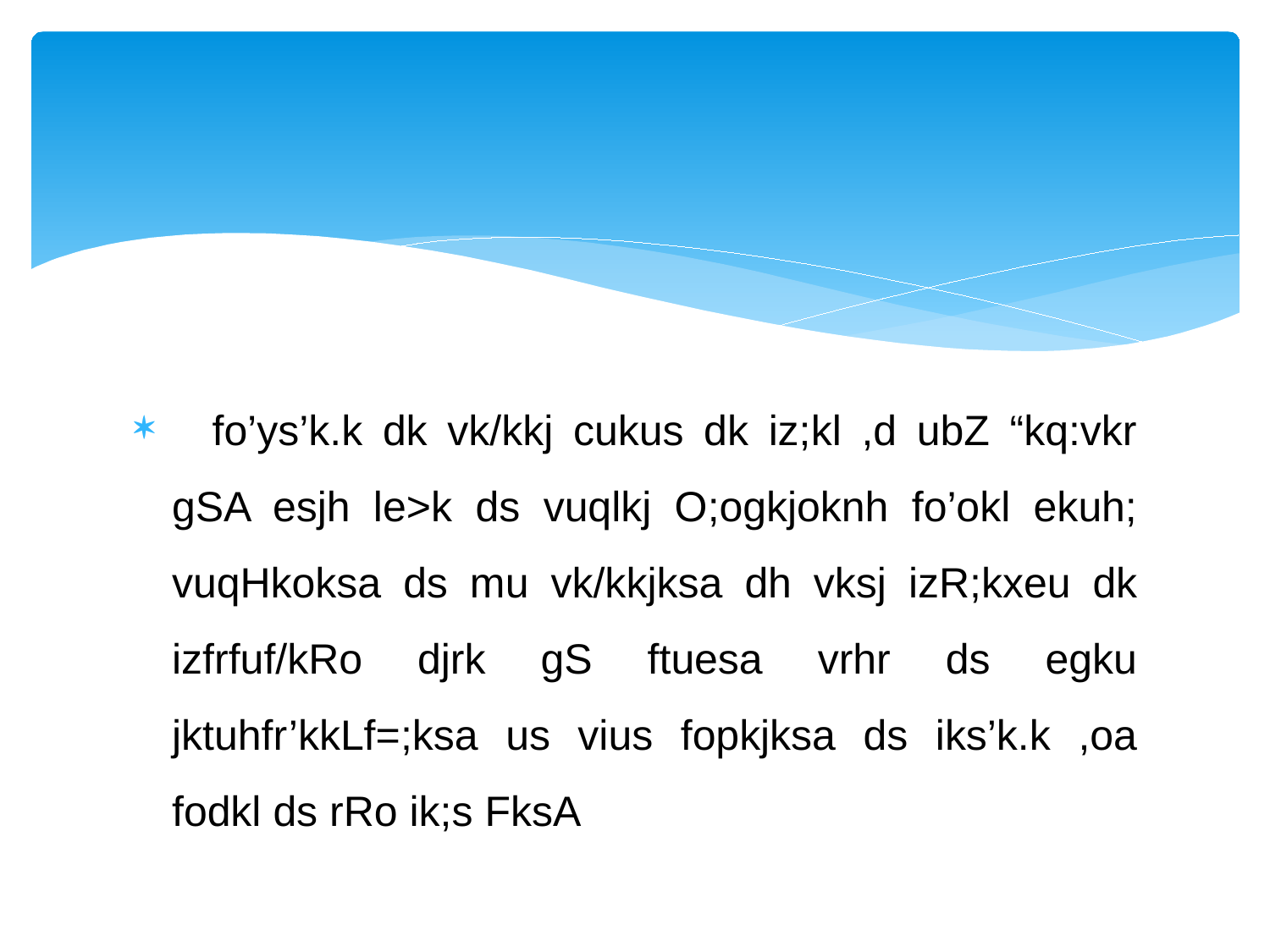

#
  fo’ys’k.k dk vk/kkj cukus dk iz;kl ,d ubZ “kq:vkr gSA esjh le>k ds vuqlkj O;ogkjoknh fo’okl ekuh; vuqHkoksa ds mu vk/kkjksa dh vksj izR;kxeu dk izfrfuf/kRo djrk gS ftuesa vrhr ds egku jktuhfr’kkLf=;ksa us vius fopkjksa ds iks’k.k ,oa fodkl ds rRo ik;s FksA